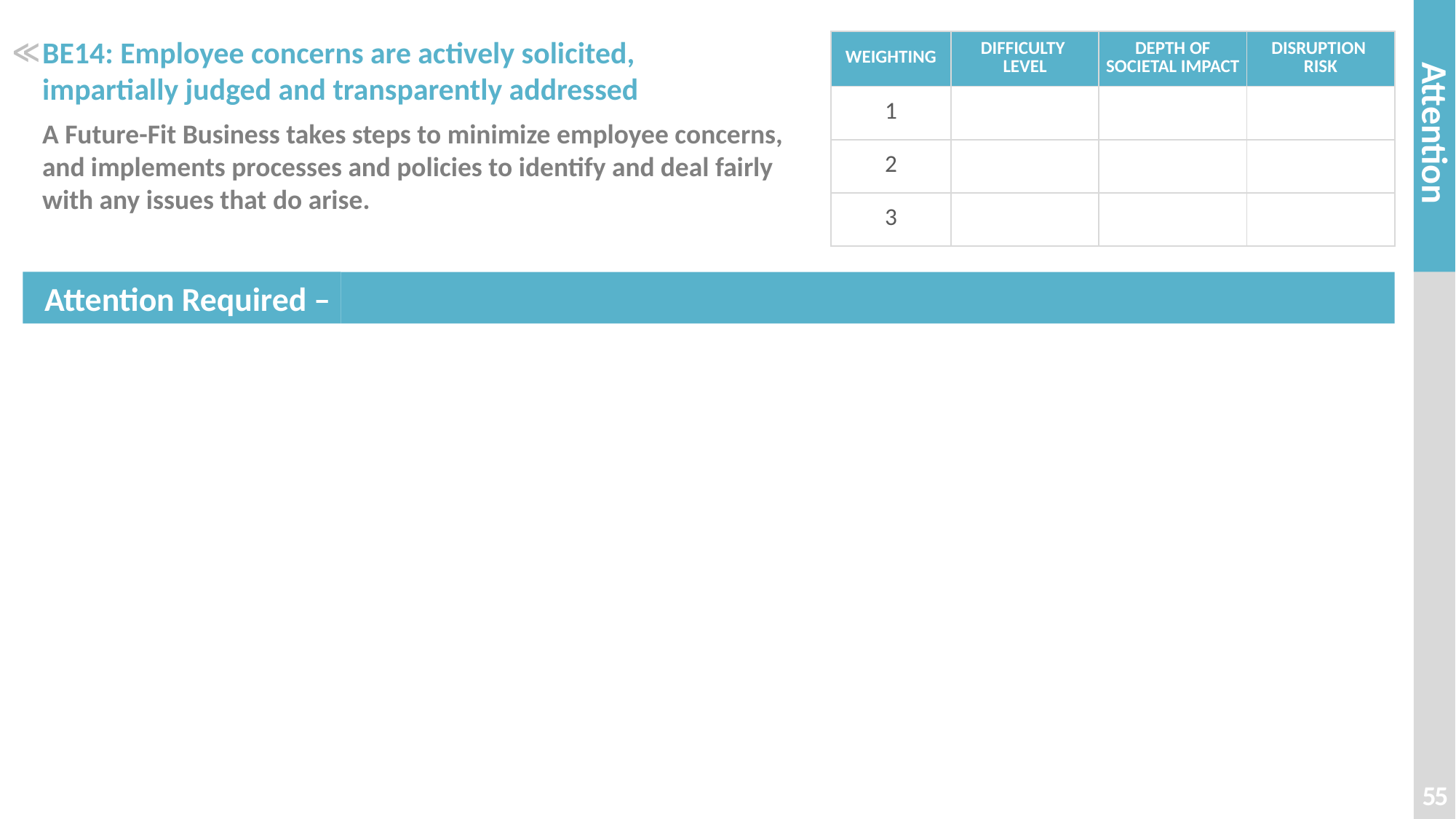

# BE14: Employee concerns are actively solicited, impartially judged and transparently addressed
| WEIGHTING | DIFFICULTY LEVEL | DEPTH OF SOCIETAL IMPACT | DISRUPTION RISK |
| --- | --- | --- | --- |
| 1 |  |  |  |
| 2 |  |  |  |
| 3 |  |  |  |
≪

A Future-Fit Business takes steps to minimize employee concerns, and implements processes and policies to identify and deal fairly with any issues that do arise.

55